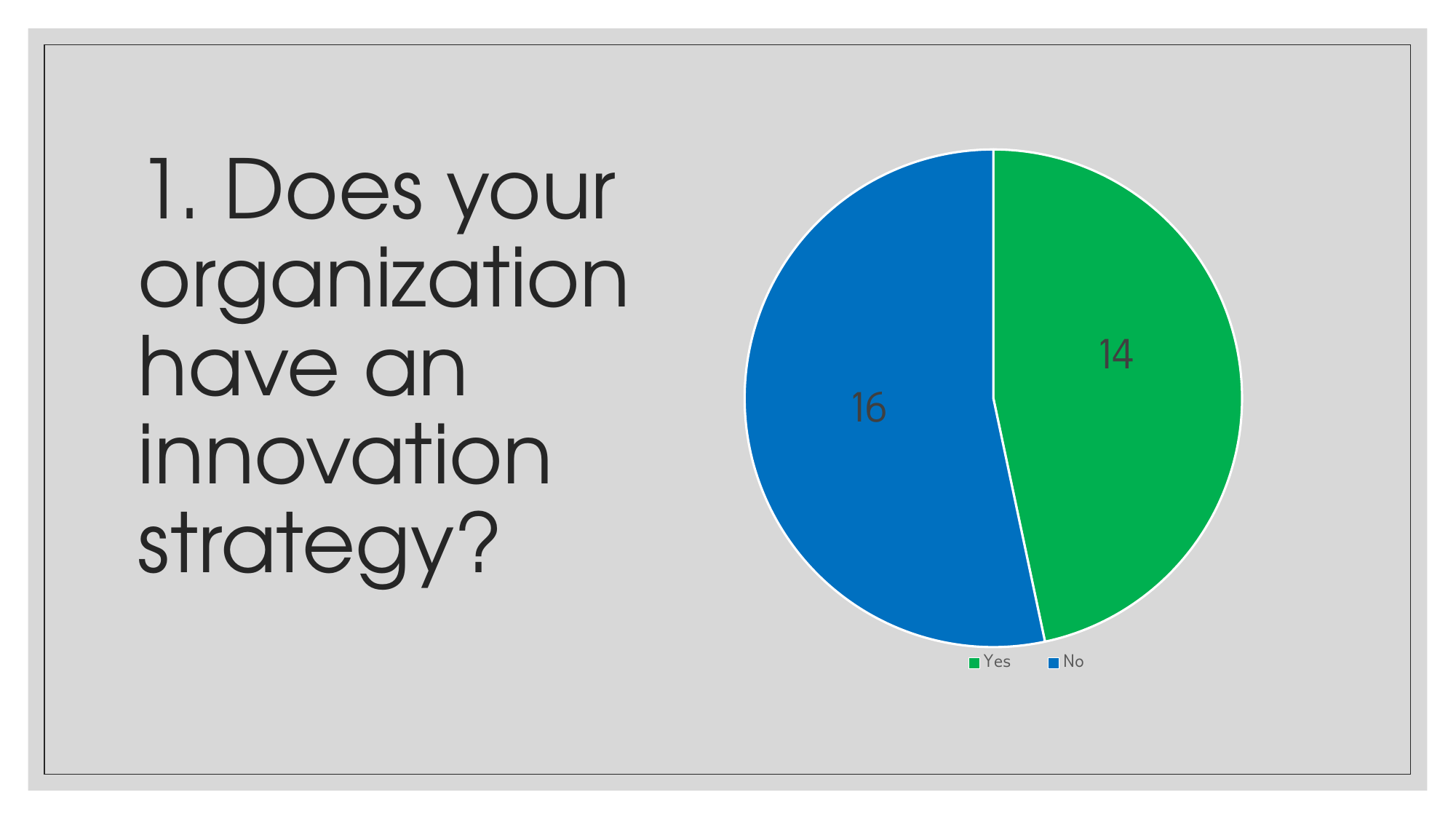

# 1. Does your organization have an innovation strategy?

### Chart

| Category | Sales |
|---|---|
| Yes | 14.0 |
| No | 16.0 |